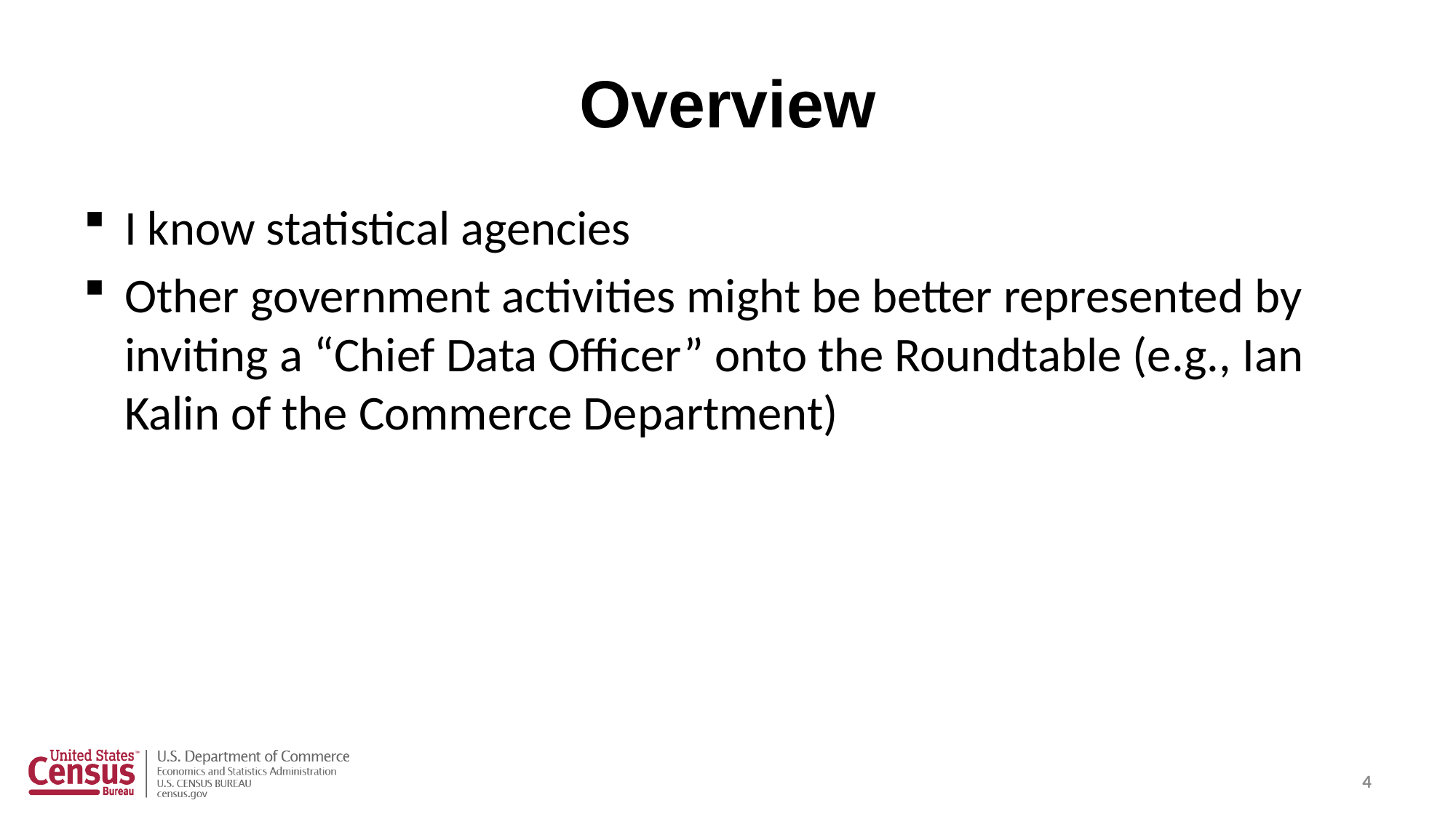

# Overview
I know statistical agencies
Other government activities might be better represented by inviting a “Chief Data Officer” onto the Roundtable (e.g., Ian Kalin of the Commerce Department)
4